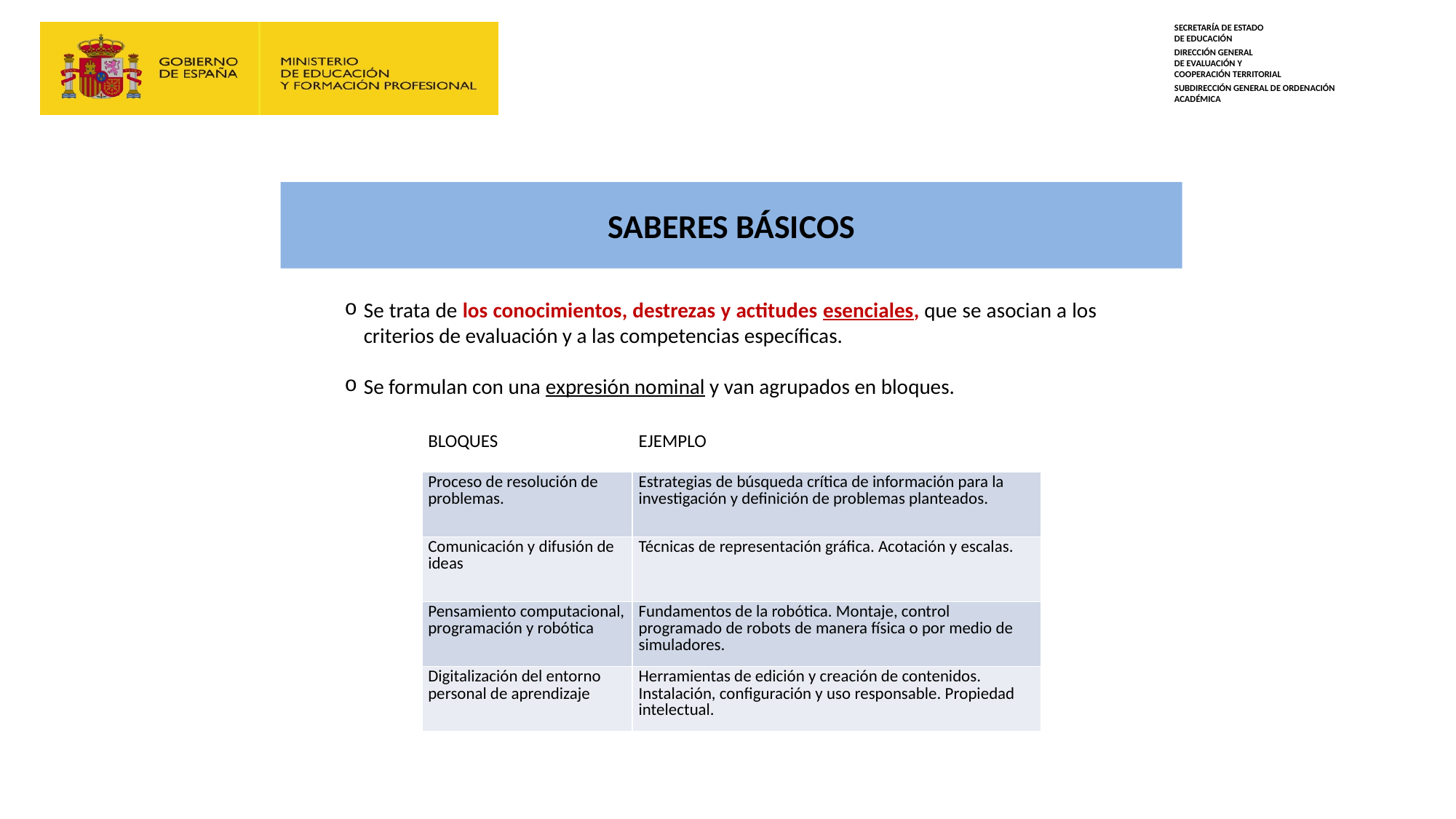

# SABERES BÁSICOS

Se trata de los conocimientos, destrezas y actitudes esenciales, que se asocian a los criterios de evaluación y a las competencias específicas.

Se formulan con una expresión nominal y van agrupados en bloques.

| BLOQUES | EJEMPLO |
| --- | --- |
| Proceso de resolución de problemas. | Estrategias de búsqueda crítica de información para la investigación y definición de problemas planteados. |
| Comunicación y difusión de ideas | Técnicas de representación gráfica. Acotación y escalas. |
| Pensamiento computacional, programación y robótica | Fundamentos de la robótica. Montaje, control programado de robots de manera física o por medio de simuladores. |
| Digitalización del entorno personal de aprendizaje | Herramientas de edición y creación de contenidos. Instalación, configuración y uso responsable. Propiedad intelectual. |